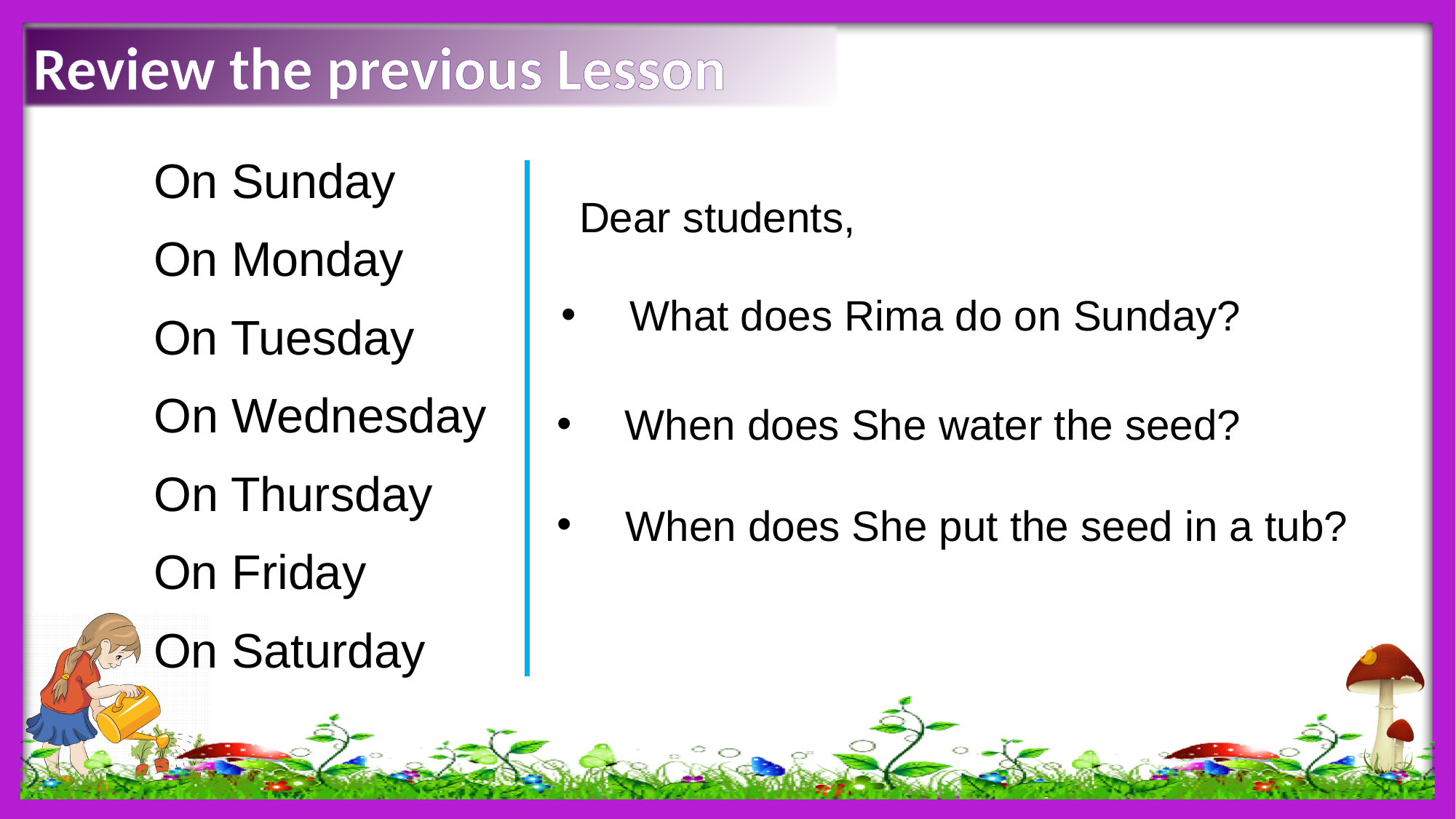

Review the previous Lesson
On Sunday
Dear students,
On Monday
What does Rima do on Sunday?
On Tuesday
On Wednesday
When does She water the seed?
On Thursday
When does She put the seed in a tub?
On Friday
On Saturday